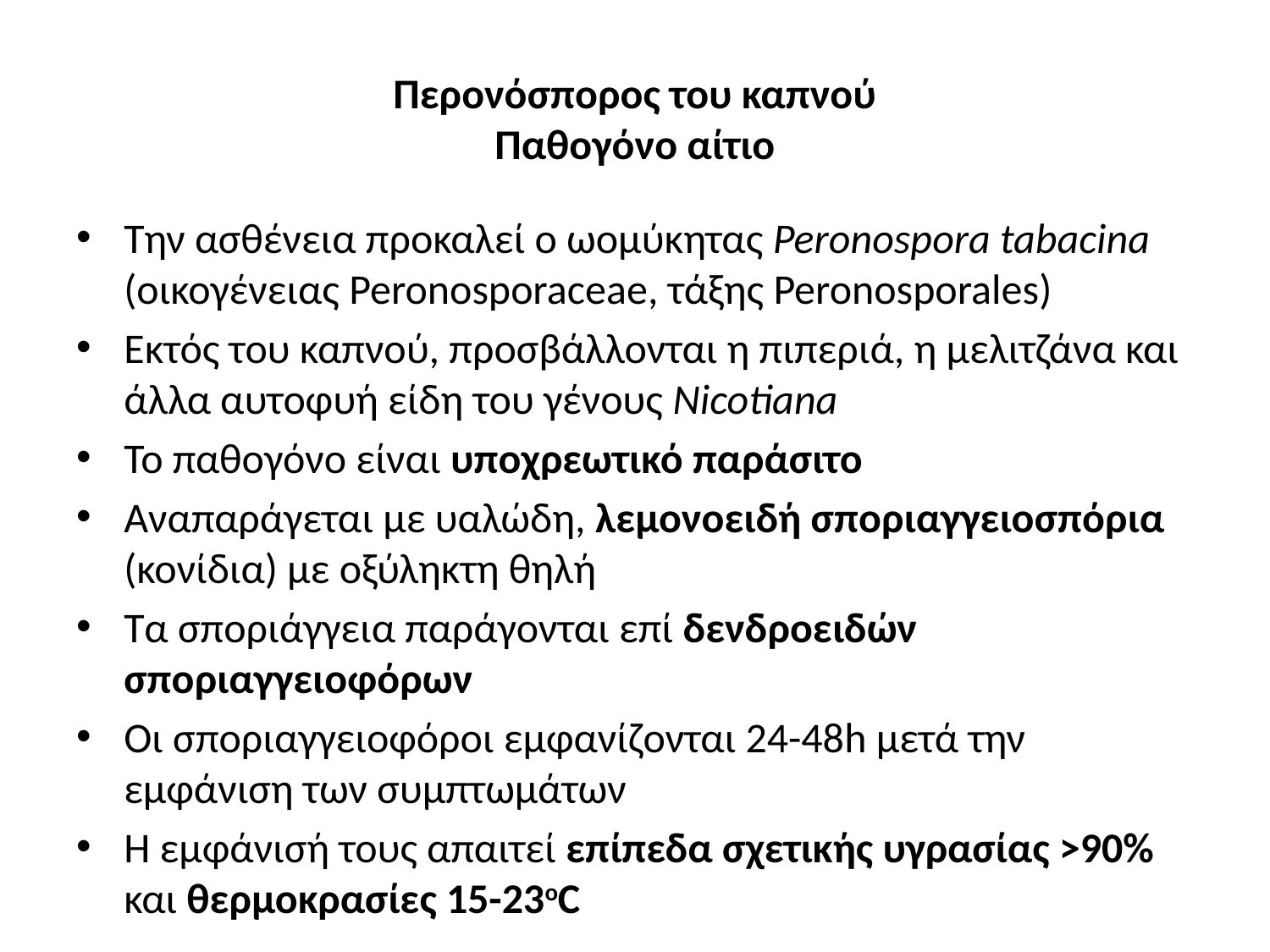

# Περονόσπορος του καπνού Παθογόνο αίτιο
Την ασθένεια προκαλεί ο ωομύκητας Peronospora tabacina (οικογένειας Peronosporaceae, τάξης Peronosporales)
Εκτός του καπνού, προσβάλλονται η πιπεριά, η μελιτζάνα και άλλα αυτοφυή είδη του γένους Nicotiana
Το παθογόνο είναι υποχρεωτικό παράσιτο
Αναπαράγεται με υαλώδη, λεμονοειδή σποριαγγειοσπόρια (κονίδια) με οξύληκτη θηλή
Τα σποριάγγεια παράγονται επί δενδροειδών σποριαγγειοφόρων
Οι σποριαγγειοφόροι εμφανίζονται 24-48h μετά την εμφάνιση των συμπτωμάτων
Η εμφάνισή τους απαιτεί επίπεδα σχετικής υγρασίας >90% και θερμοκρασίες 15-23οC